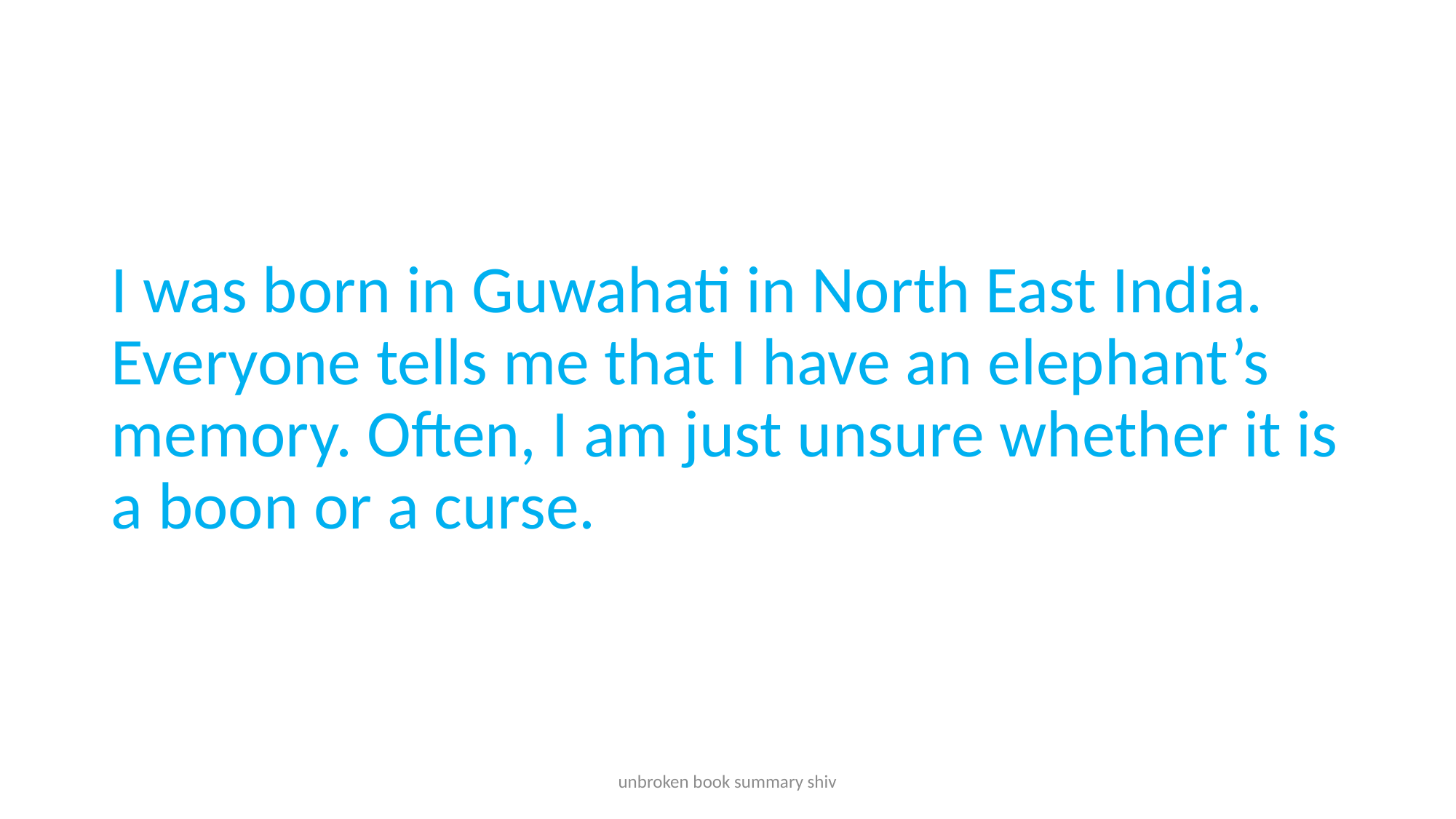

# I was born in Guwahati in North East India. Everyone tells me that I have an elephant’s memory. Often, I am just unsure whether it is a boon or a curse.
unbroken book summary shiv